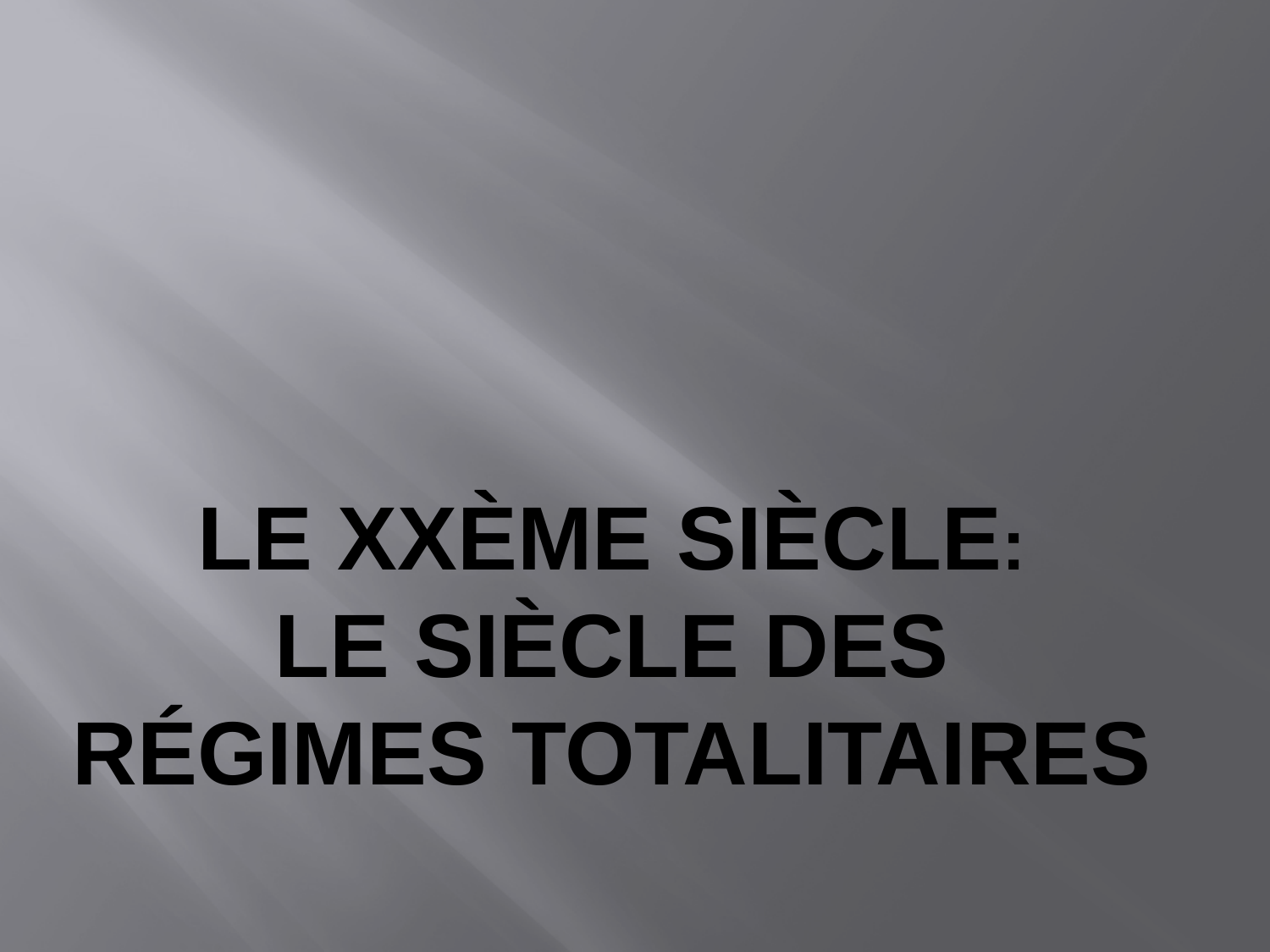

# Le XXème siècle: Le siècle des régimes totalitaires